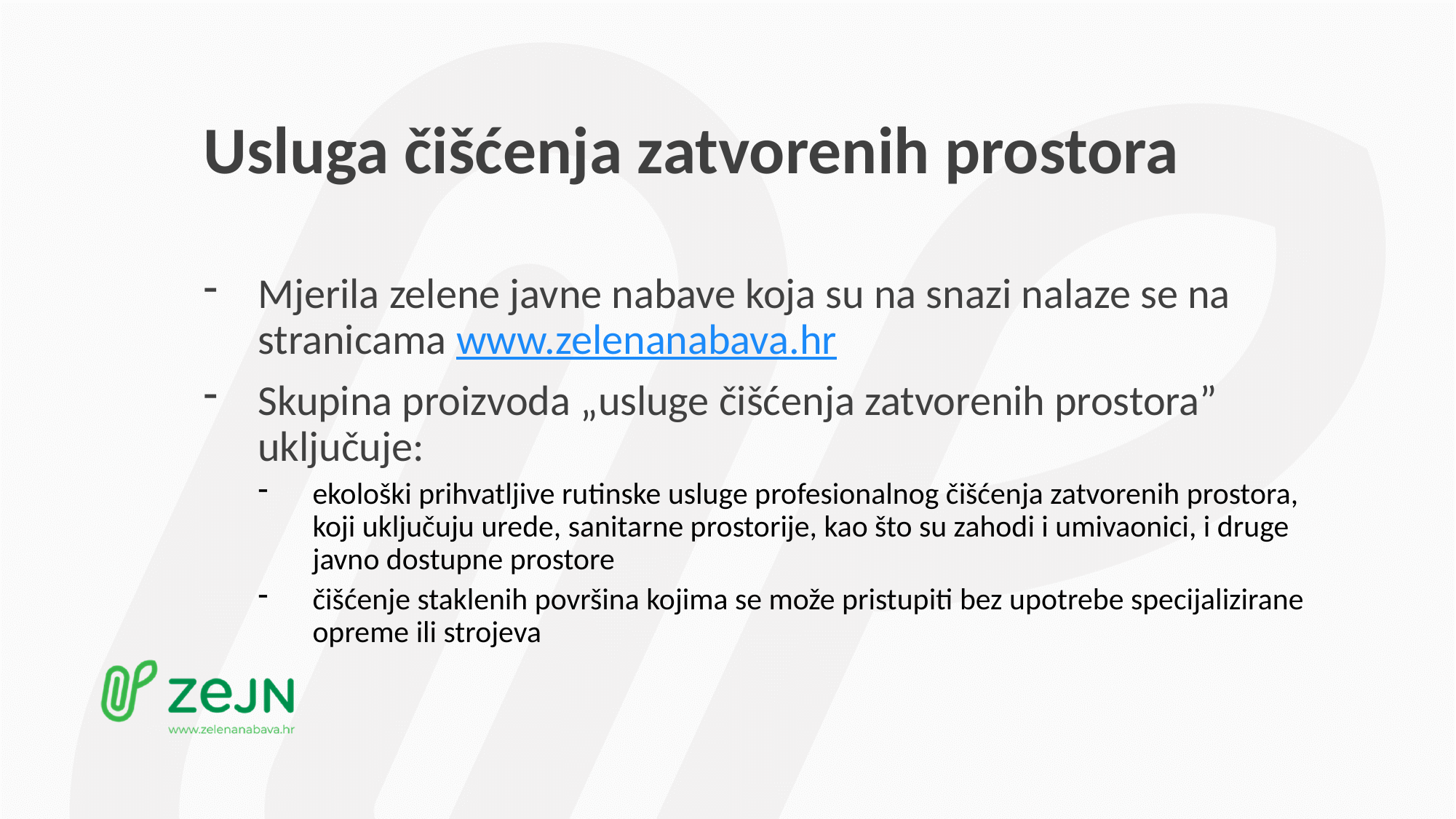

# Usluga čišćenja zatvorenih prostora
Mjerila zelene javne nabave koja su na snazi nalaze se na stranicama www.zelenanabava.hr
Skupina proizvoda „usluge čišćenja zatvorenih prostora” uključuje:
ekološki prihvatljive rutinske usluge profesionalnog čišćenja zatvorenih prostora, koji uključuju urede, sanitarne prostorije, kao što su zahodi i umivaonici, i druge javno dostupne prostore
čišćenje staklenih površina kojima se može pristupiti bez upotrebe specijalizirane opreme ili strojeva